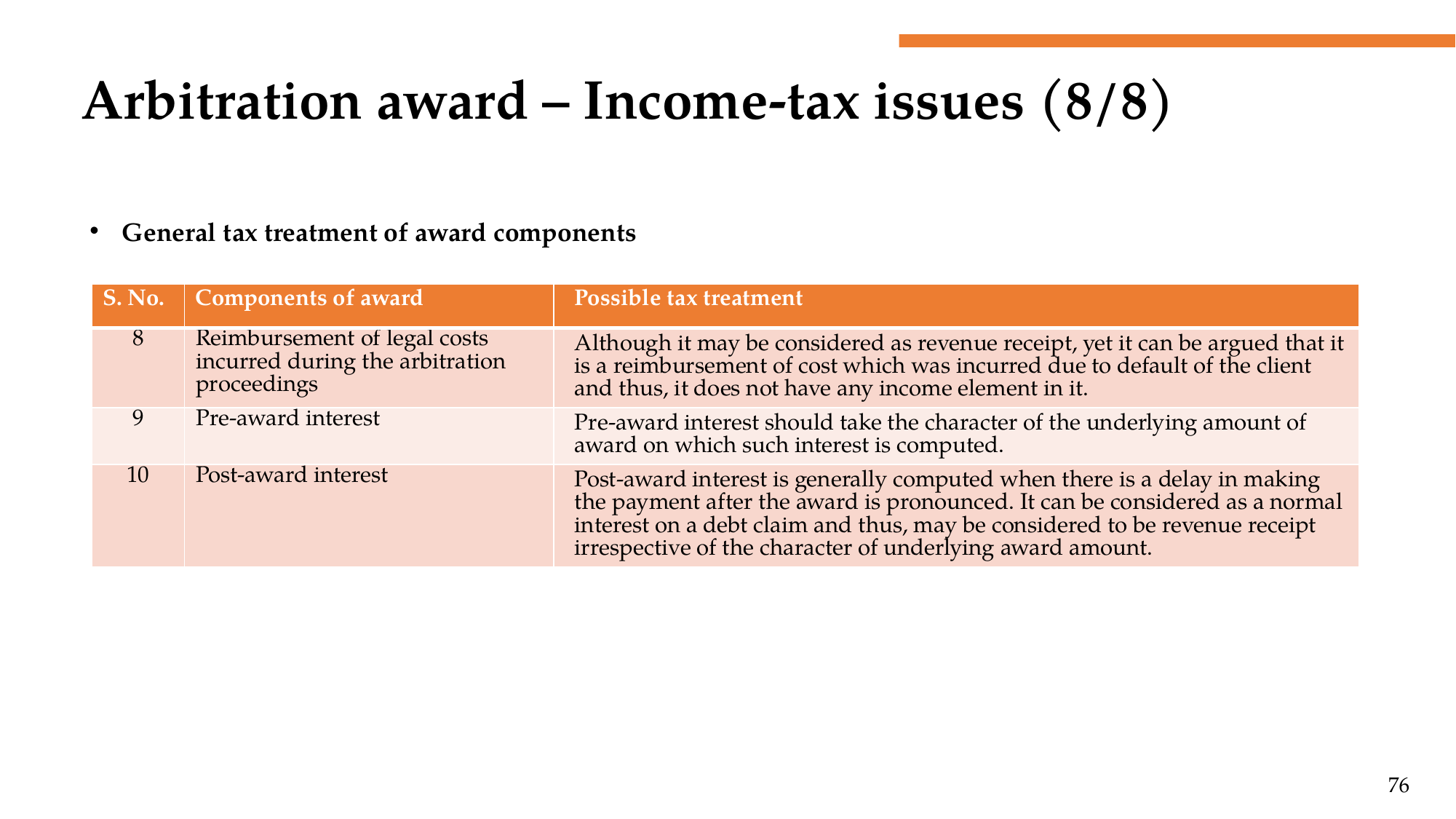

# Arbitration award – Income-tax issues (8/8)
General tax treatment of award components

| S. No. | Components of award | Possible tax treatment |
| --- | --- | --- |
| 8 | Reimbursement of legal costs incurred during the arbitration proceedings | Although it may be considered as revenue receipt, yet it can be argued that it is a reimbursement of cost which was incurred due to default of the client and thus, it does not have any income element in it. |
| 9 | Pre-award interest | Pre-award interest should take the character of the underlying amount of award on which such interest is computed. |
| 10 | Post-award interest | Post-award interest is generally computed when there is a delay in making the payment after the award is pronounced. It can be considered as a normal interest on a debt claim and thus, may be considered to be revenue receipt irrespective of the character of underlying award amount. |
76